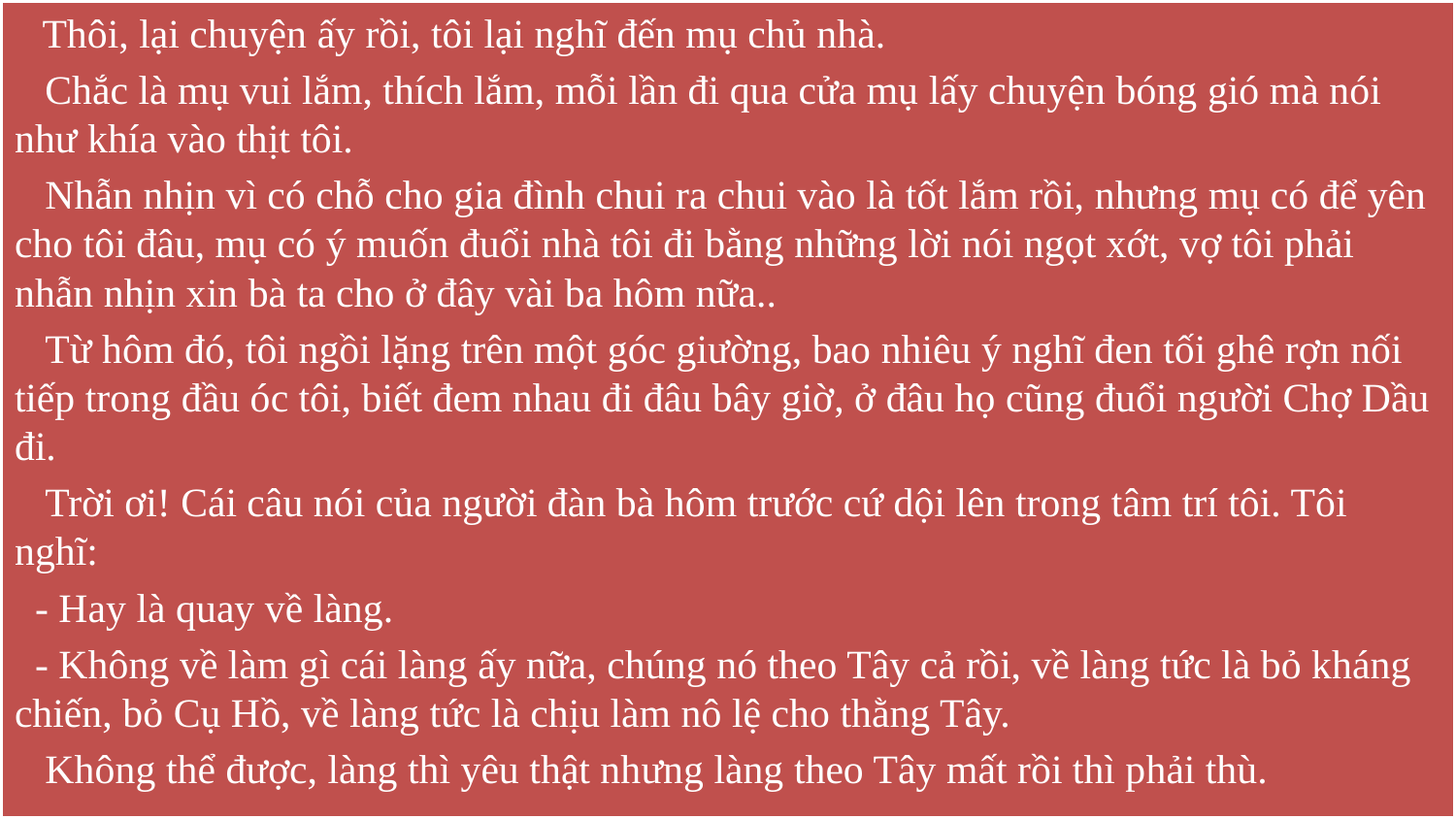

Thôi, lại chuyện ấy rồi, tôi lại nghĩ đến mụ chủ nhà.
   Chắc là mụ vui lắm, thích lắm, mỗi lần đi qua cửa mụ lấy chuyện bóng gió mà nói như khía vào thịt tôi.
   Nhẫn nhịn vì có chỗ cho gia đình chui ra chui vào là tốt lắm rồi, nhưng mụ có để yên cho tôi đâu, mụ có ý muốn đuổi nhà tôi đi bằng những lời nói ngọt xớt, vợ tôi phải nhẫn nhịn xin bà ta cho ở đây vài ba hôm nữa..
   Từ hôm đó, tôi ngồi lặng trên một góc giường, bao nhiêu ý nghĩ đen tối ghê rợn nối tiếp trong đầu óc tôi, biết đem nhau đi đâu bây giờ, ở đâu họ cũng đuổi người Chợ Dầu đi.
   Trời ơi! Cái câu nói của người đàn bà hôm trước cứ dội lên trong tâm trí tôi. Tôi nghĩ:
  - Hay là quay về làng.
  - Không về làm gì cái làng ấy nữa, chúng nó theo Tây cả rồi, về làng tức là bỏ kháng chiến, bỏ Cụ Hồ, về làng tức là chịu làm nô lệ cho thằng Tây.
   Không thể được, làng thì yêu thật nhưng làng theo Tây mất rồi thì phải thù.